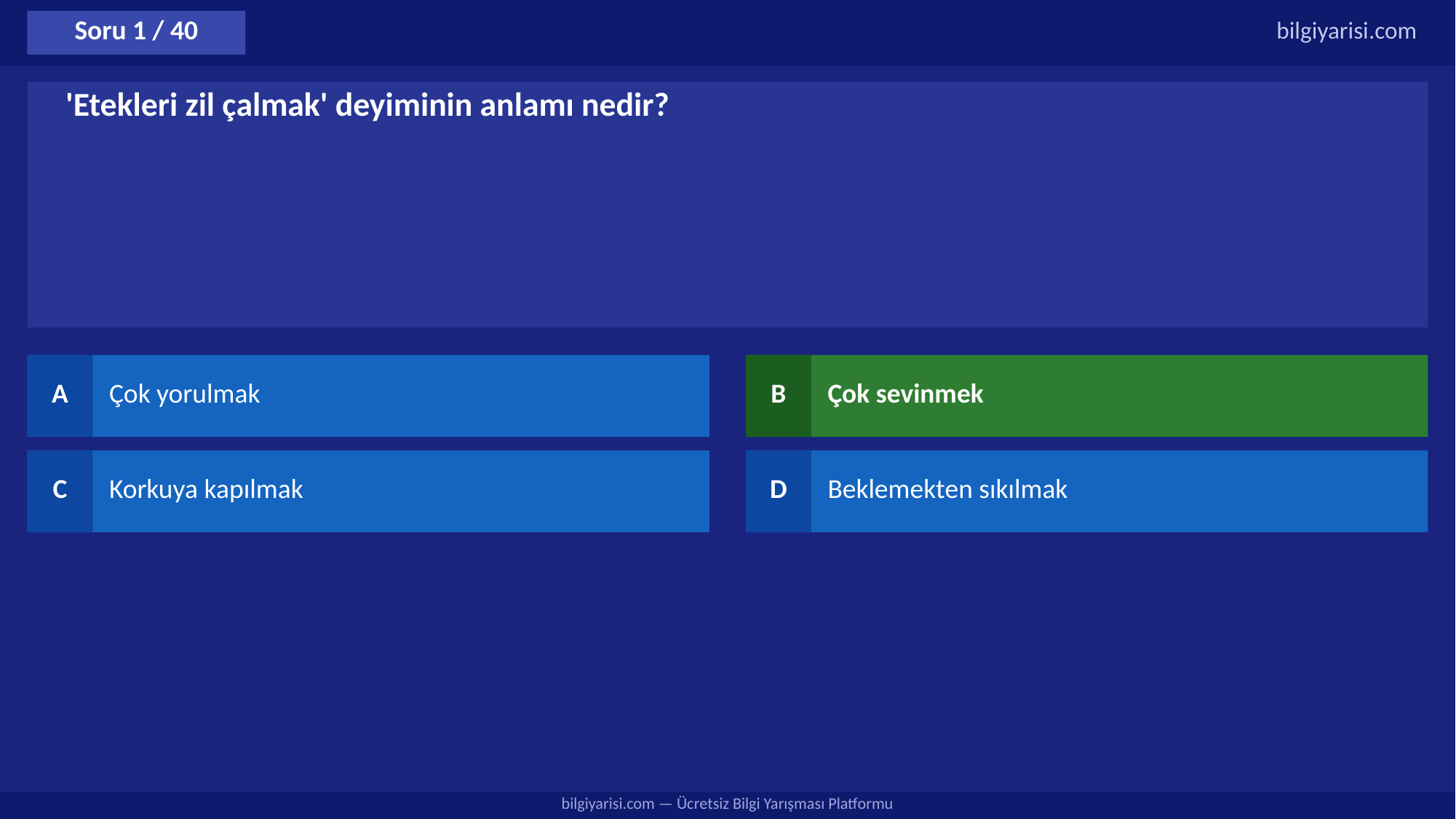

Soru 1 / 40
bilgiyarisi.com

'Etekleri zil çalmak' deyiminin anlamı nedir?

A
Çok yorulmak

B
Çok sevinmek

C
Korkuya kapılmak

D
Beklemekten sıkılmak
bilgiyarisi.com — Ücretsiz Bilgi Yarışması Platformu